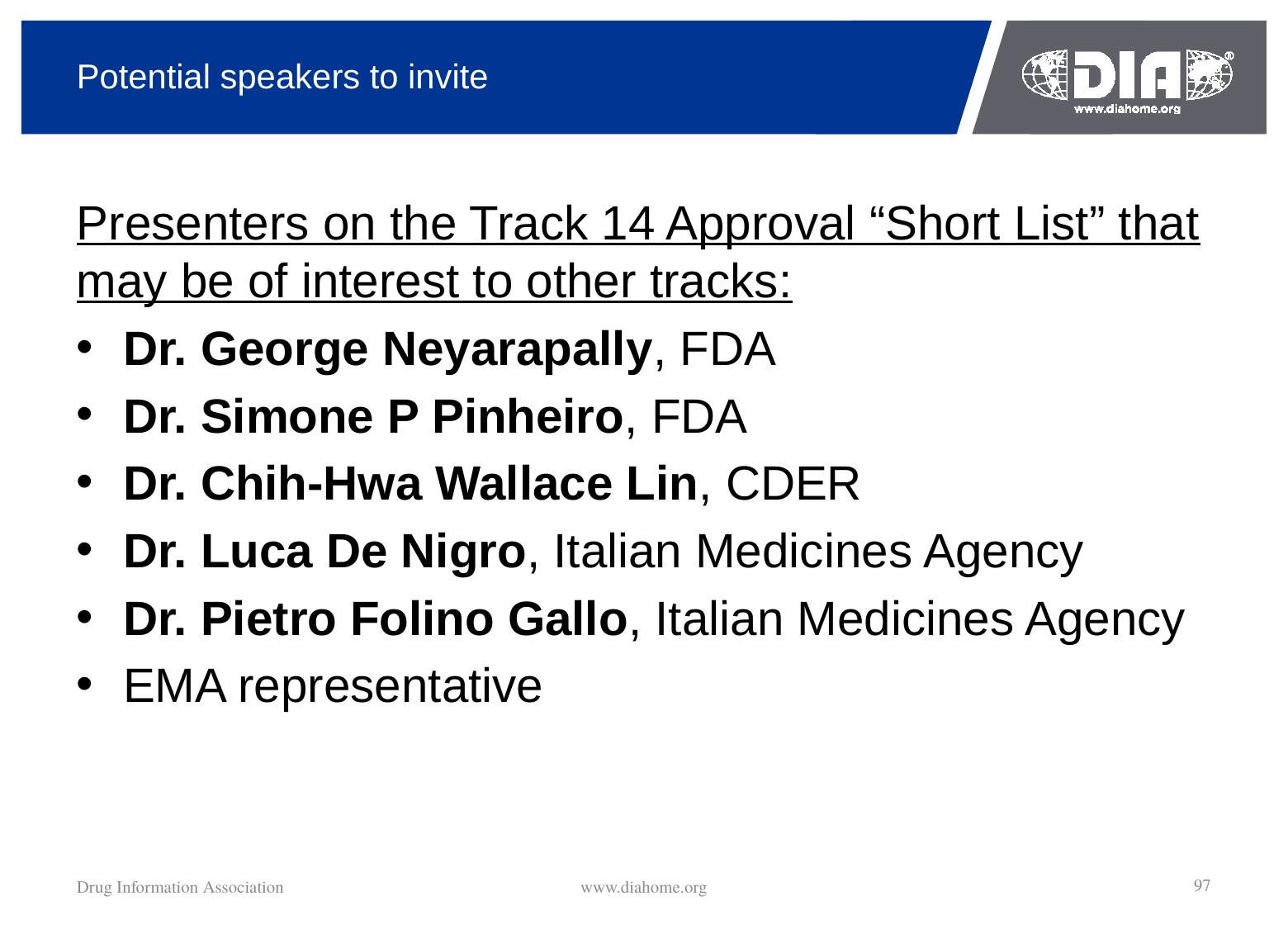

# Potential speakers to invite
Presenters on the Track 14 Approval “Short List” that may be of interest to other tracks:
Dr. George Neyarapally, FDA
Dr. Simone P Pinheiro, FDA
Dr. Chih-Hwa Wallace Lin, CDER
Dr. Luca De Nigro, Italian Medicines Agency
Dr. Pietro Folino Gallo, Italian Medicines Agency
EMA representative
Drug Information Association
www.diahome.org
97